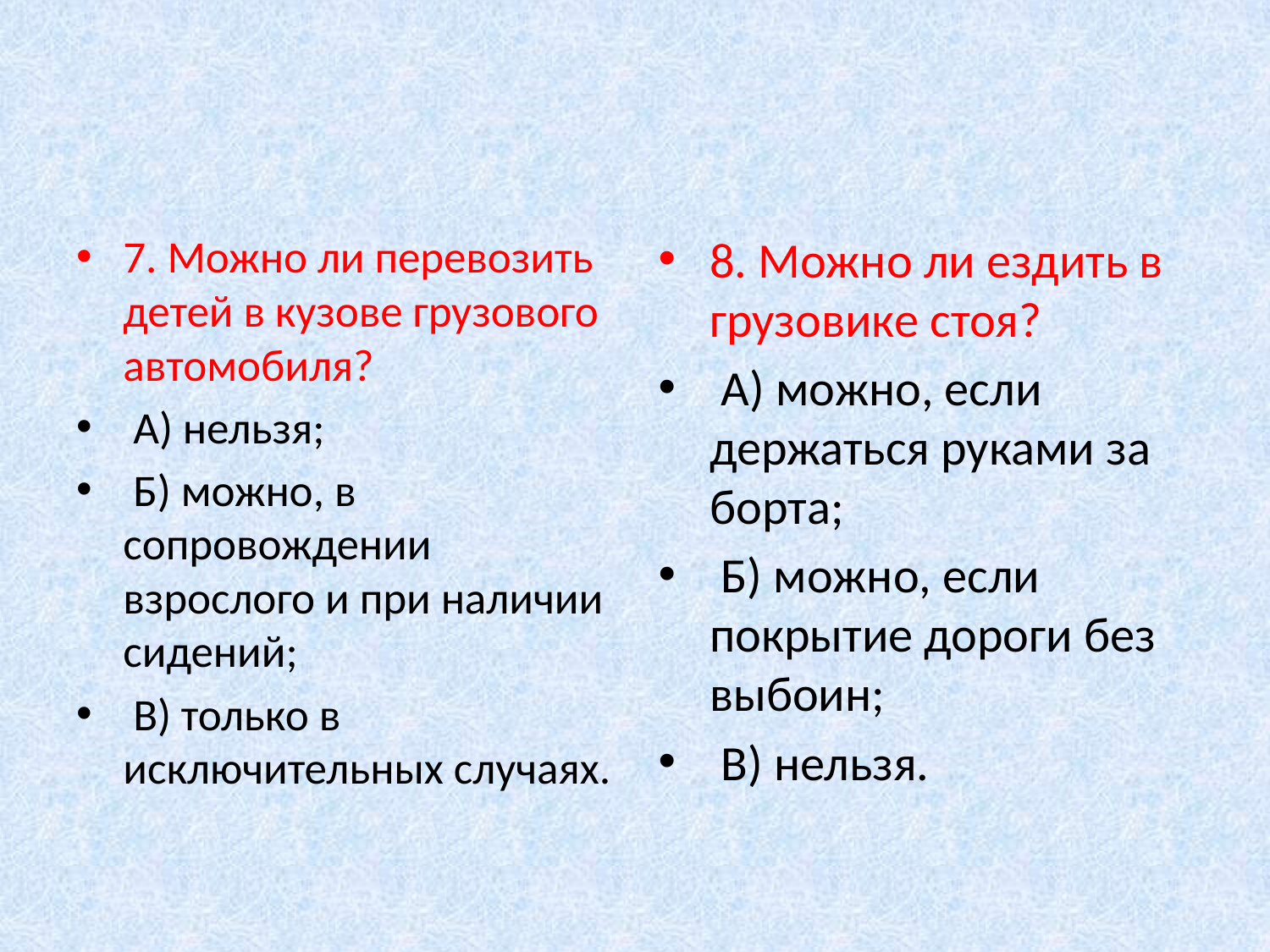

7. Можно ли перевозить детей в кузове грузового автомобиля?
 А) нельзя;
 Б) можно, в сопровождении взрослого и при наличии сидений;
 В) только в исключительных случаях.

8. Можно ли ездить в грузовике стоя?
 А) можно, если держаться руками за борта;
 Б) можно, если покрытие дороги без выбоин;
 В) нельзя.